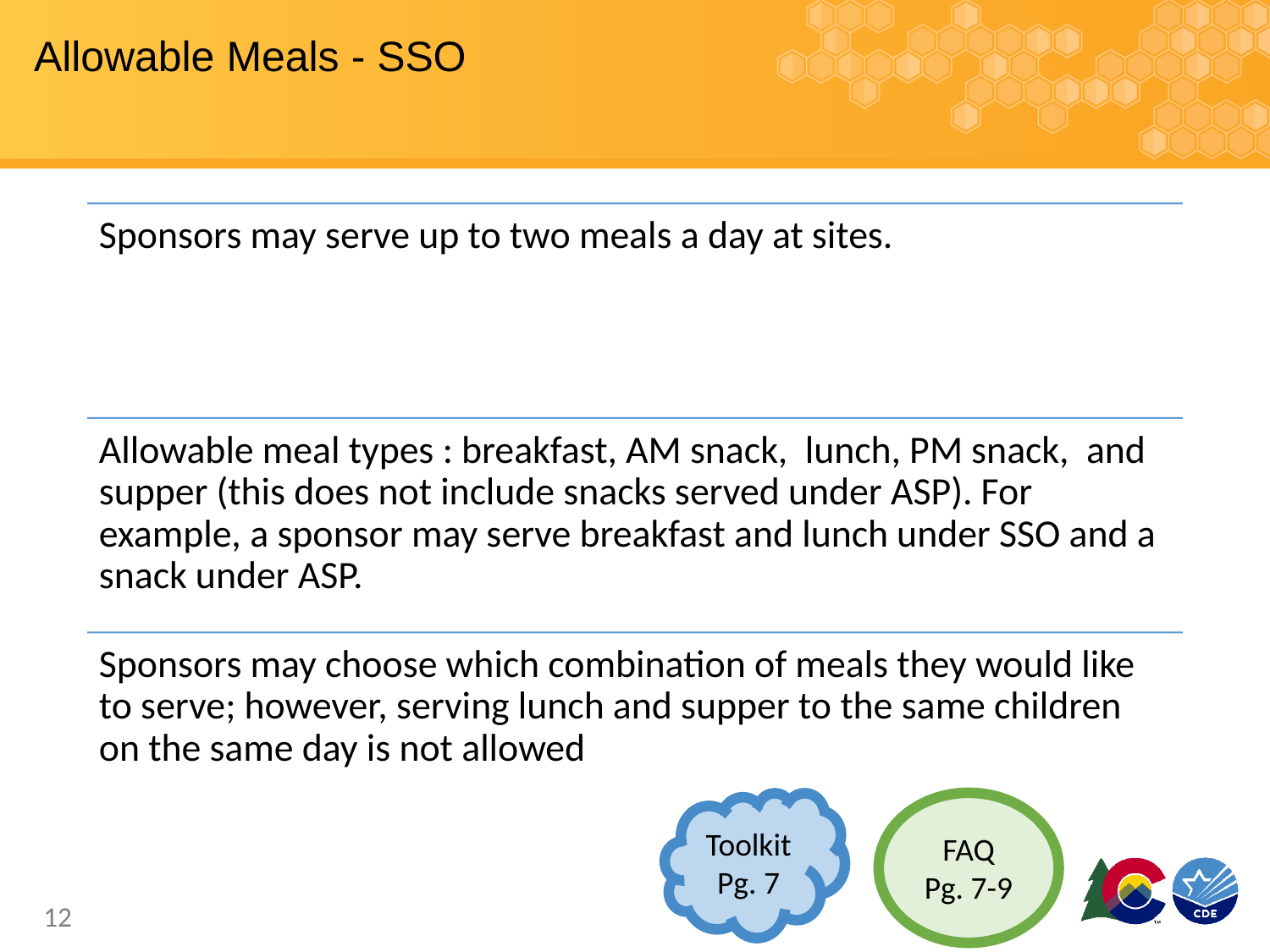

# Allowable Meals - SSO
Sponsors may serve up to two meals a day at sites.
Allowable meal types : breakfast, AM snack,  lunch, PM snack,  and   supper (this does not include snacks served under ASP). For example, a sponsor may serve breakfast and lunch under SSO and a snack under ASP.

Sponsors may choose which combination of meals they would like to serve; however, serving lunch and supper to the same children on the same day is not allowed
Toolkit
Pg. 7
FAQ
Pg. 7-9
12